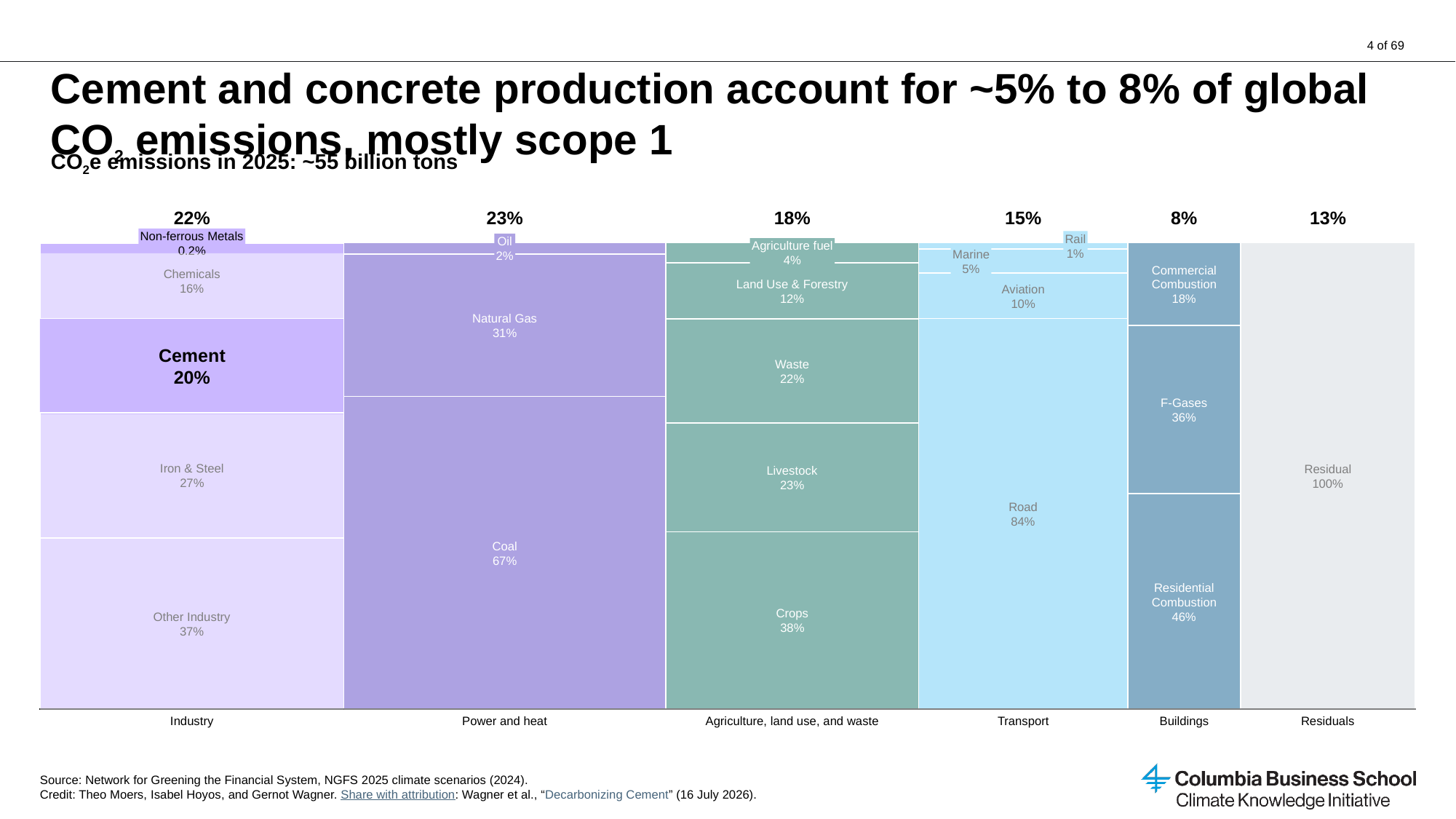

# Cement and concrete production account for ~5% to 8% of global CO2 emissions, mostly scope 1
CO2e emissions in 2025: ~55 billion tons

22%
23%
18%
15%
8%
13%
Non-ferrous Metals
0.2%

Rail
1%
Oil
2%
Agriculture fuel
4%

Marine
5%

Commercial
Combustion
18%

Chemicals
16%

Land Use & Forestry
12%
Aviation
10%
Natural Gas
31%

Cement
20%
Waste
22%
F-Gases
36%

Iron & Steel
27%
Residual
100%
Livestock
23%

Road
84%

Coal
67%
Residential
Combustion
46%
Crops
38%
Other Industry
37%
Industry
Power and heat
Agriculture, land use, and waste
Transport
Buildings
Residuals

Source: Network for Greening the Financial System, NGFS 2025 climate scenarios (2024).
Credit: Theo Moers, Isabel Hoyos, and Gernot Wagner. Share with attribution: Wagner et al., “Decarbonizing Cement” (16 July 2026).